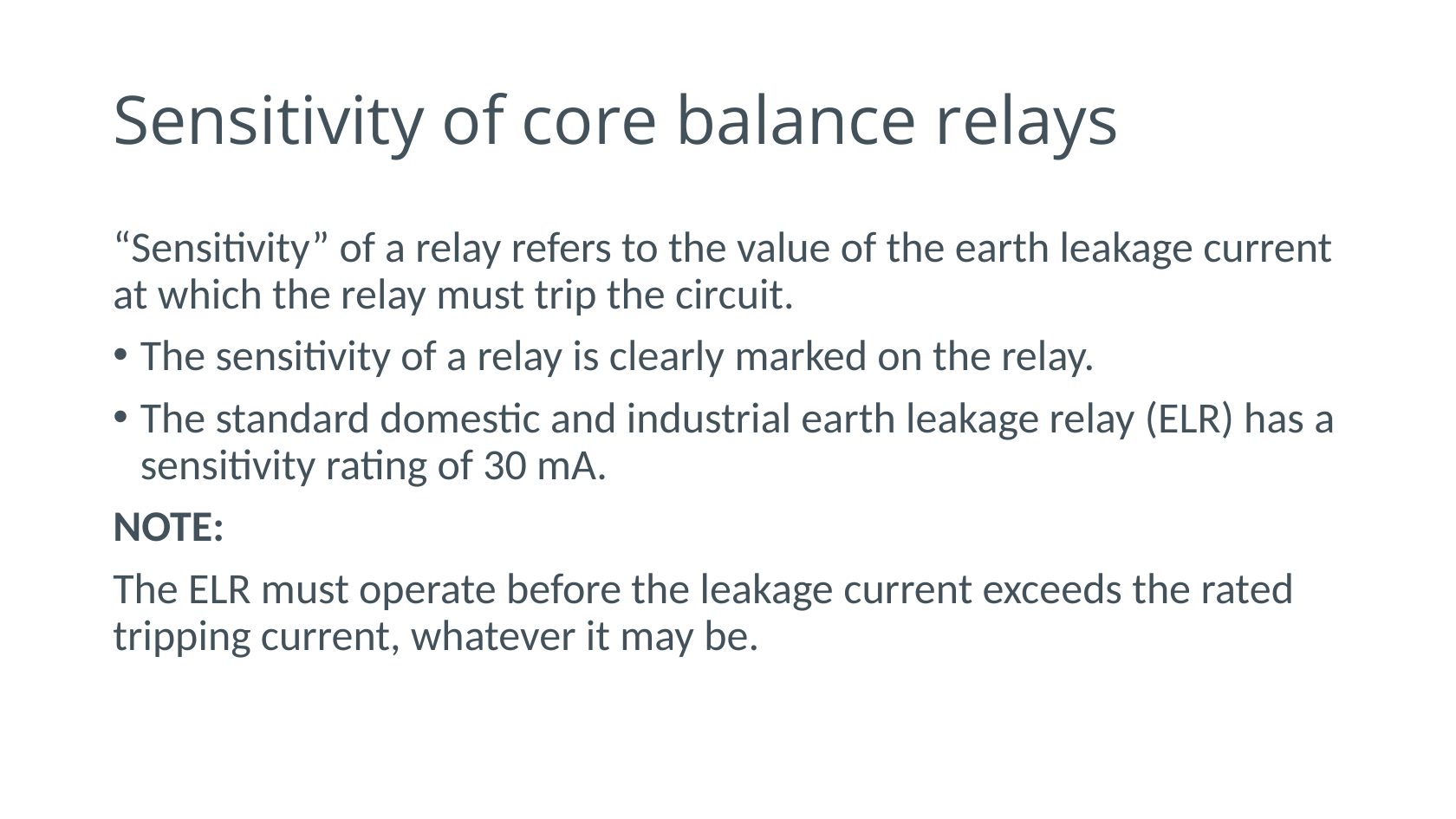

# Sensitivity of core balance relays
“Sensitivity” of a relay refers to the value of the earth leakage current at which the relay must trip the circuit.
The sensitivity of a relay is clearly marked on the relay.
The standard domestic and industrial earth leakage relay (ELR) has a sensitivity rating of 30 mA.
NOTE:
The ELR must operate before the leakage current exceeds the rated tripping current, whatever it may be.